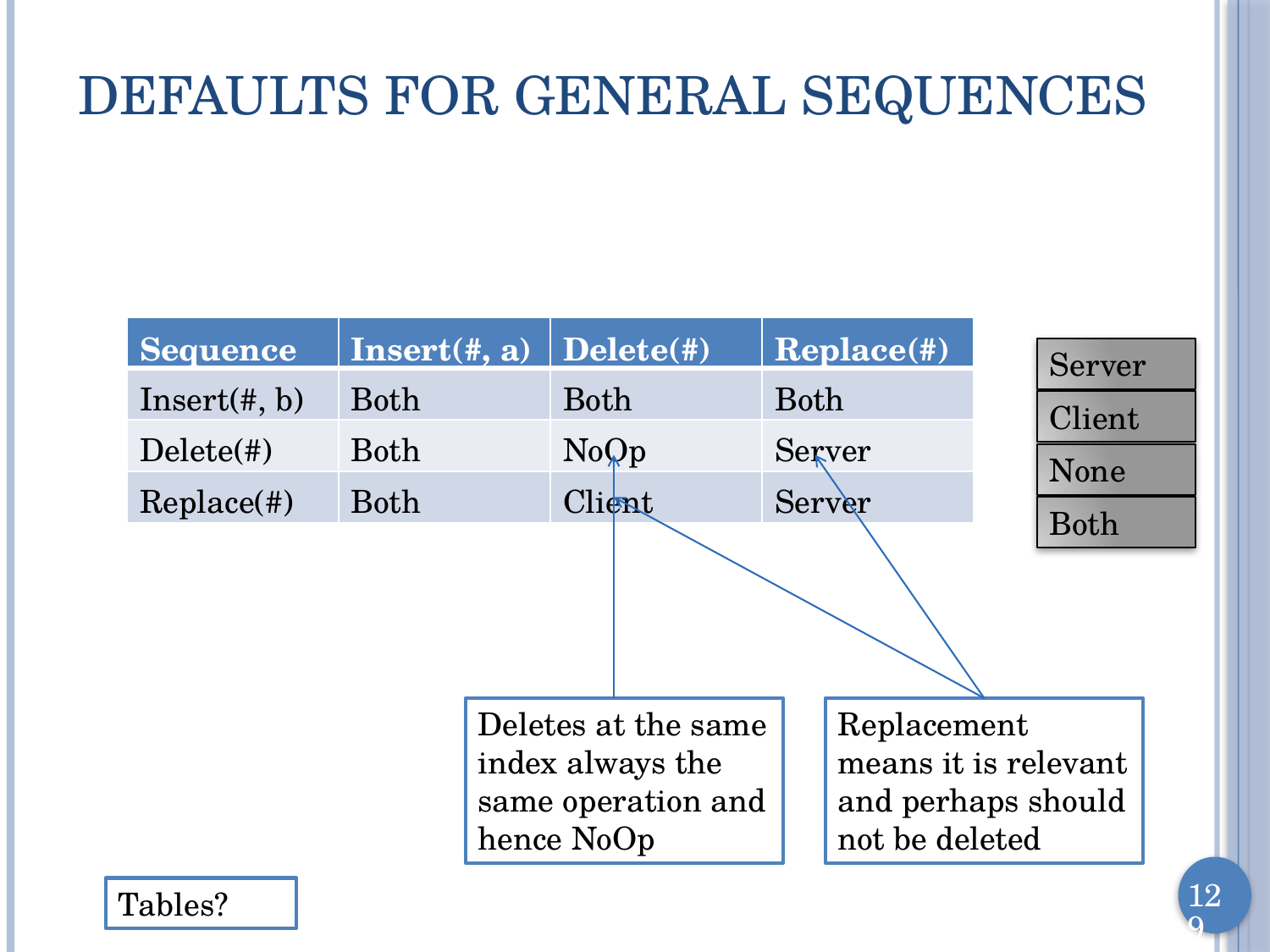

# Defaults for General Sequences
| Sequence | Insert(#, a) | Delete(#) | Replace(#) |
| --- | --- | --- | --- |
| Insert(#, b) | Both | Both | Both |
| Delete(#) | Both | NoOp | Server |
| Replace(#) | Both | Client | Server |
Server
Client
None
Both
Deletes at the same index always the same operation and hence NoOp
Replacement means it is relevant and perhaps should not be deleted
Tables?